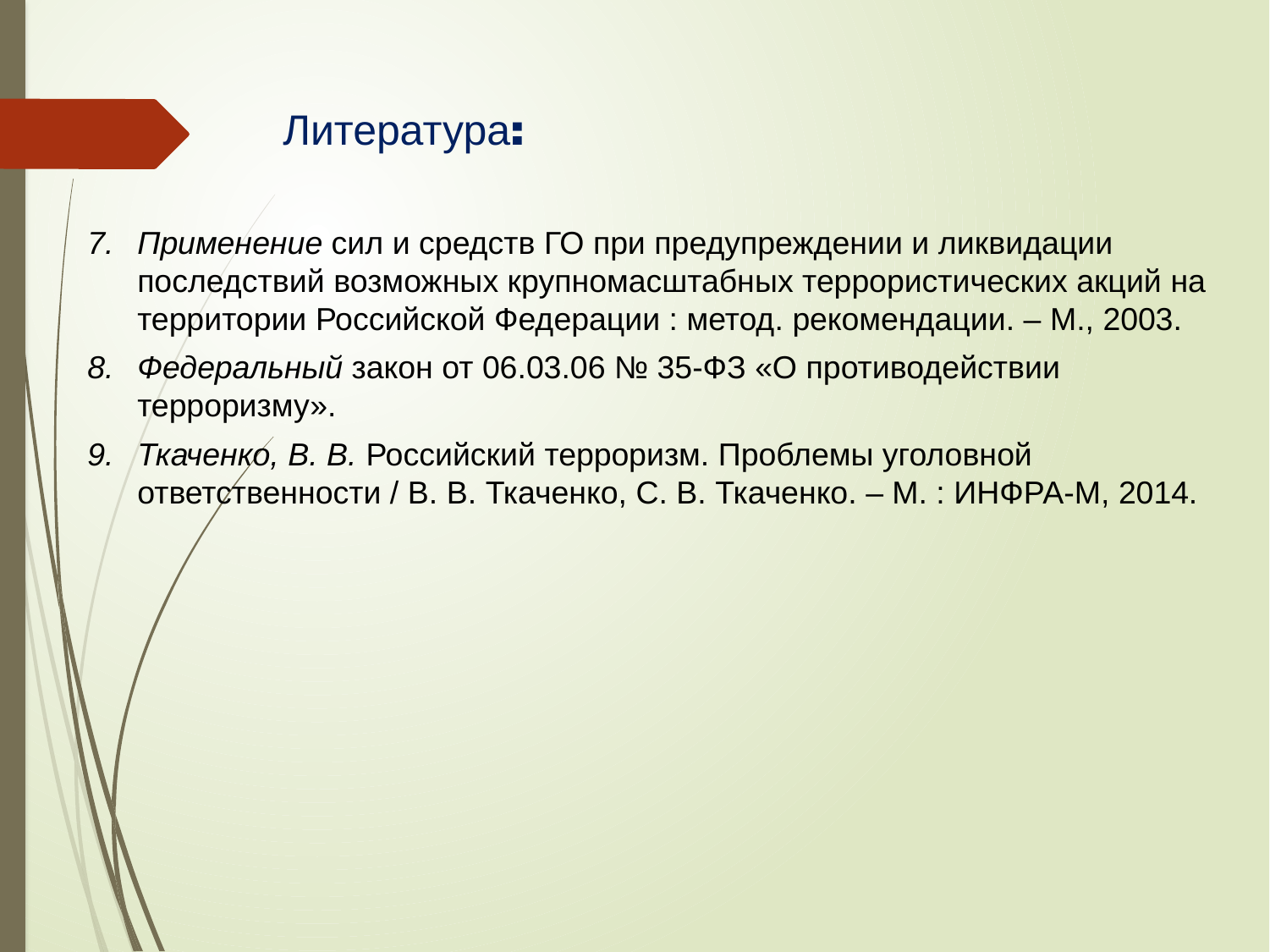

Литература:
Применение сил и средств ГО при предупреждении и ликвидации последствий возможных крупномасштабных террористических акций на территории Российской Федерации : метод. рекомендации. – М., 2003.
Федеральный закон от 06.03.06 № 35-ФЗ «О противодействии терроризму».
Ткаченко, В. В. Российский терроризм. Проблемы уголовной ответственности / В. В. Ткаченко, С. В. Ткаченко. – М. : ИНФРА-М, 2014.